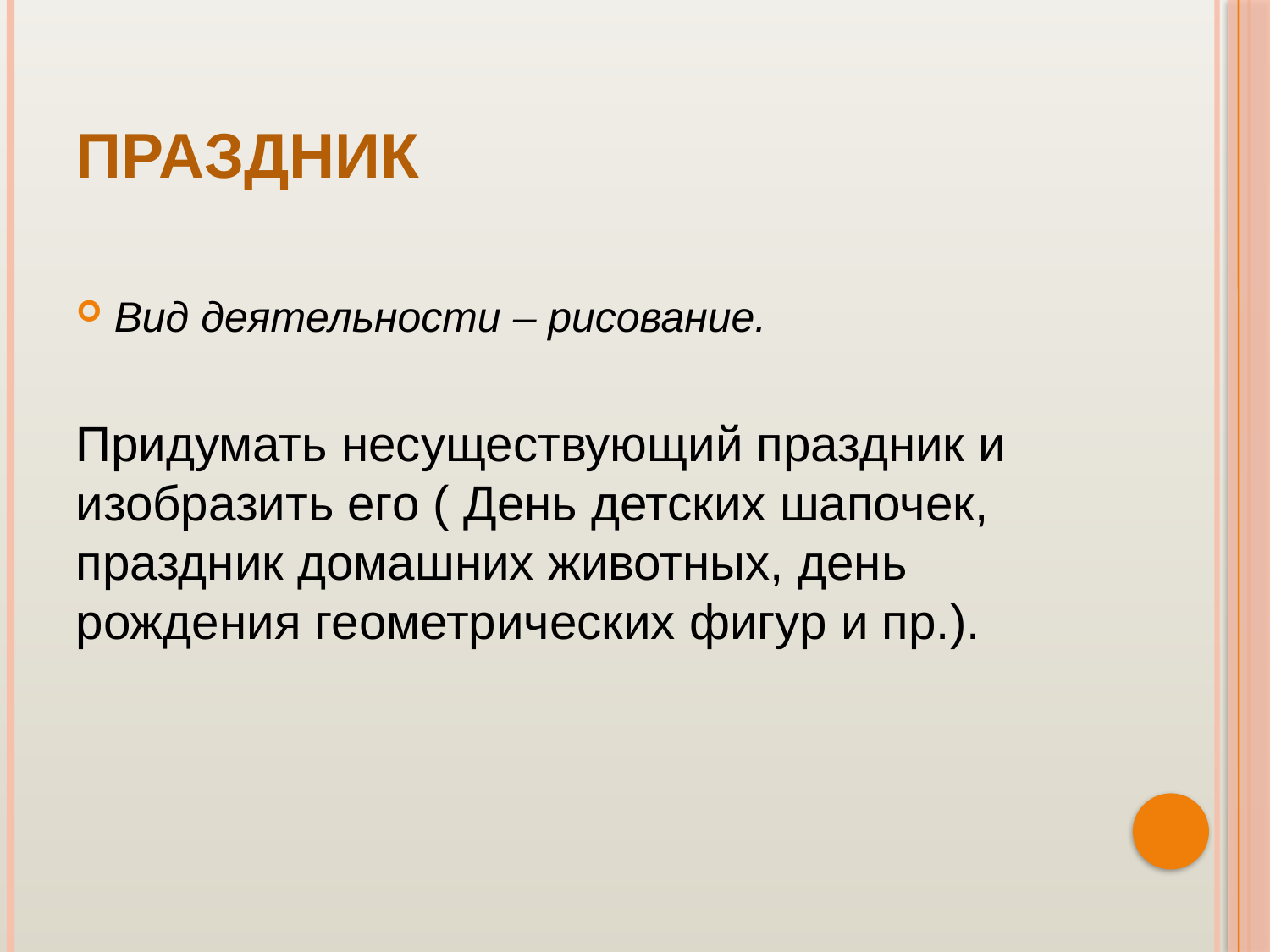

# Праздник

Вид деятельности – рисование.

Придумать несуществующий праздник и изобразить его ( День детских шапочек, праздник домашних животных, день рождения геометрических фигур и пр.).